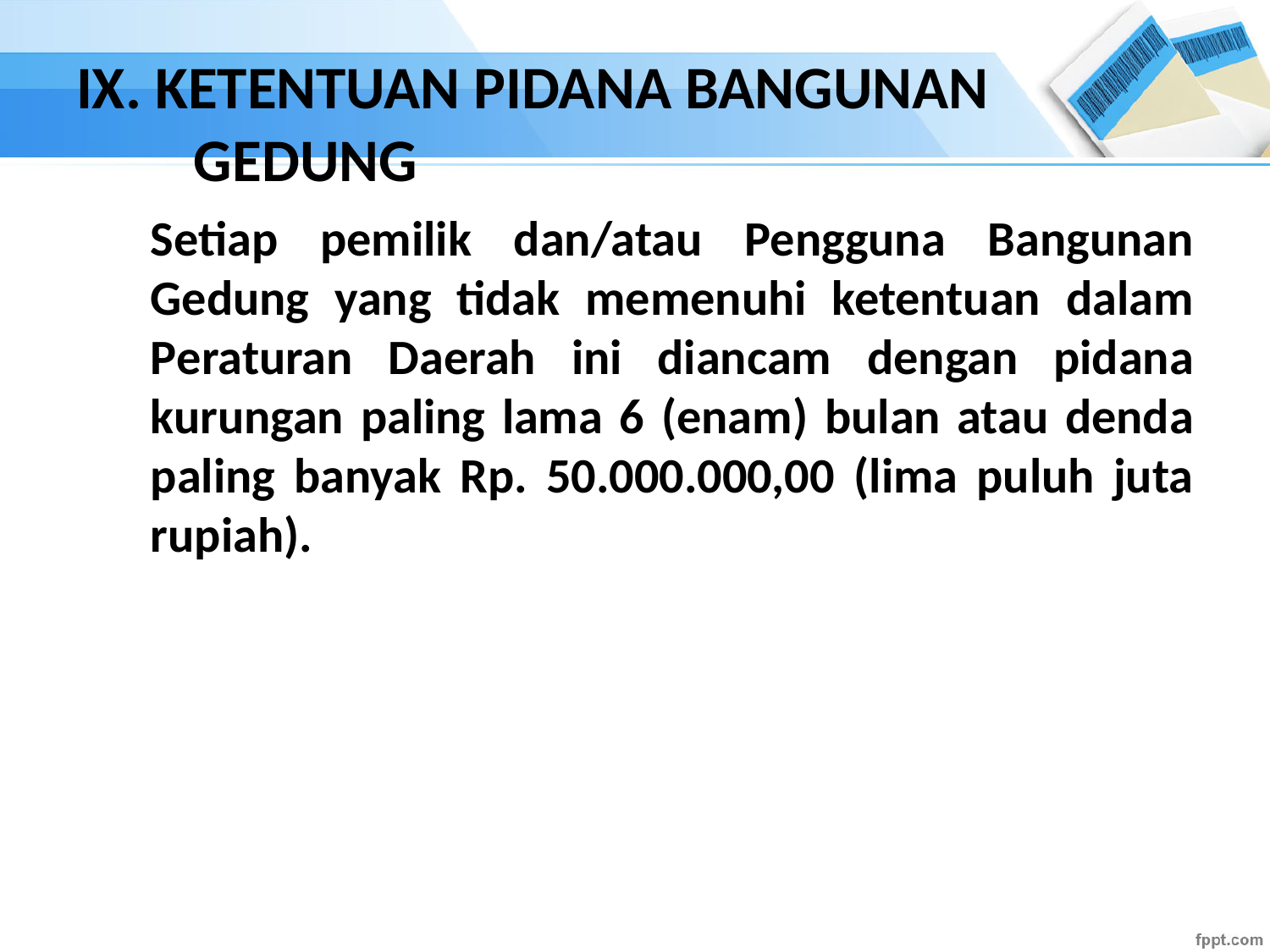

# IX. KETENTUAN PIDANA BANGUNAN GEDUNG
Setiap pemilik dan/atau Pengguna Bangunan Gedung yang tidak memenuhi ketentuan dalam Peraturan Daerah ini diancam dengan pidana kurungan paling lama 6 (enam) bulan atau denda paling banyak Rp. 50.000.000,00 (lima puluh juta rupiah).